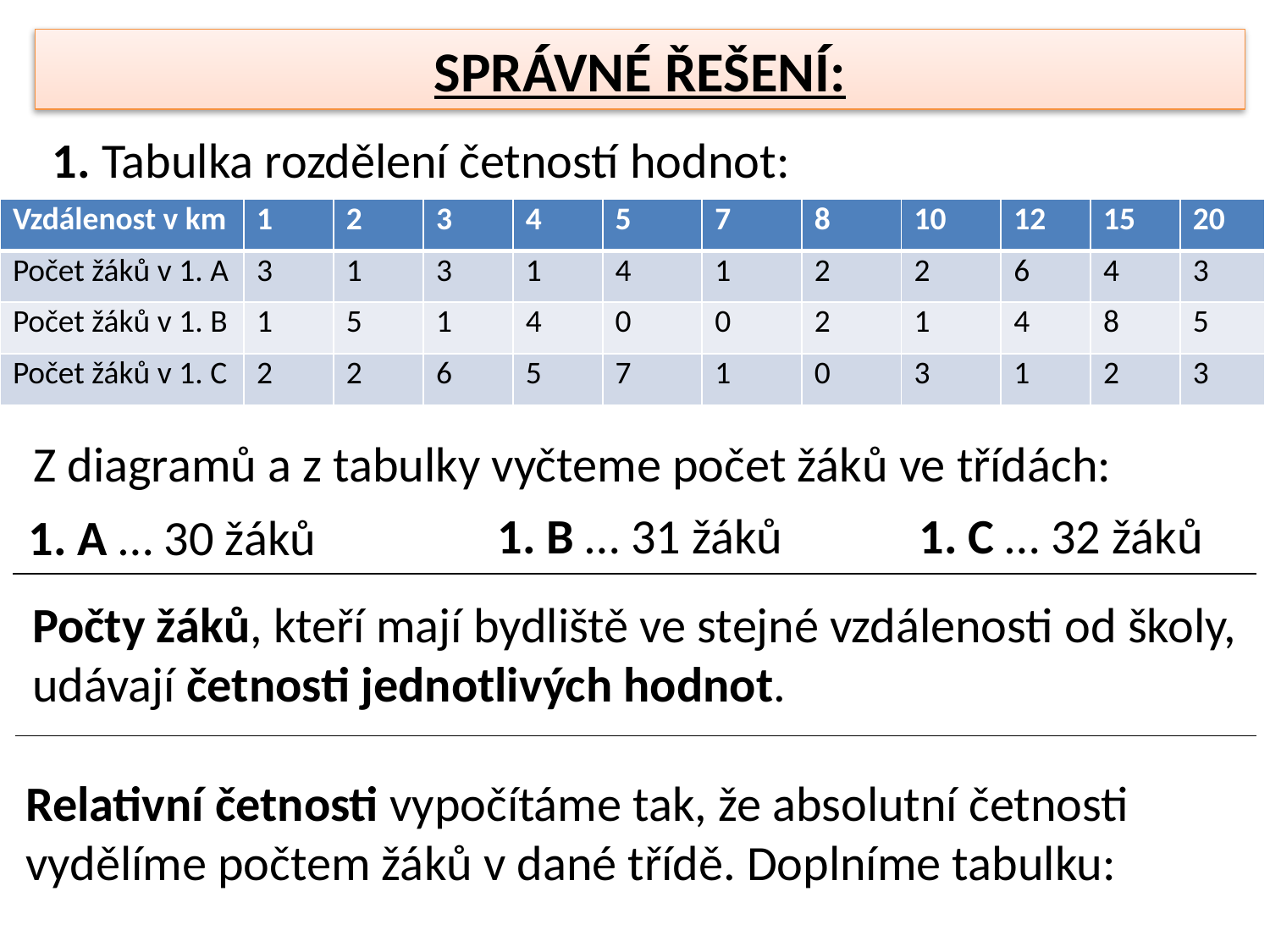

SPRÁVNÉ ŘEŠENÍ:
1. Tabulka rozdělení četností hodnot:
| Vzdálenost v km | 1 | 2 | 3 | 4 | 5 | 7 | 8 | 10 | 12 | 15 | 20 |
| --- | --- | --- | --- | --- | --- | --- | --- | --- | --- | --- | --- |
| Počet žáků v 1. A | 3 | 1 | 3 | 1 | 4 | 1 | 2 | 2 | 6 | 4 | 3 |
| Počet žáků v 1. B | 1 | 5 | 1 | 4 | 0 | 0 | 2 | 1 | 4 | 8 | 5 |
| Počet žáků v 1. C | 2 | 2 | 6 | 5 | 7 | 1 | 0 | 3 | 1 | 2 | 3 |
Z diagramů a z tabulky vyčteme počet žáků ve třídách:
1. B … 31 žáků
1. C … 32 žáků
1. A … 30 žáků
Počty žáků, kteří mají bydliště ve stejné vzdálenosti od školy,
udávají četnosti jednotlivých hodnot.
Relativní četnosti vypočítáme tak, že absolutní četnosti
vydělíme počtem žáků v dané třídě. Doplníme tabulku: